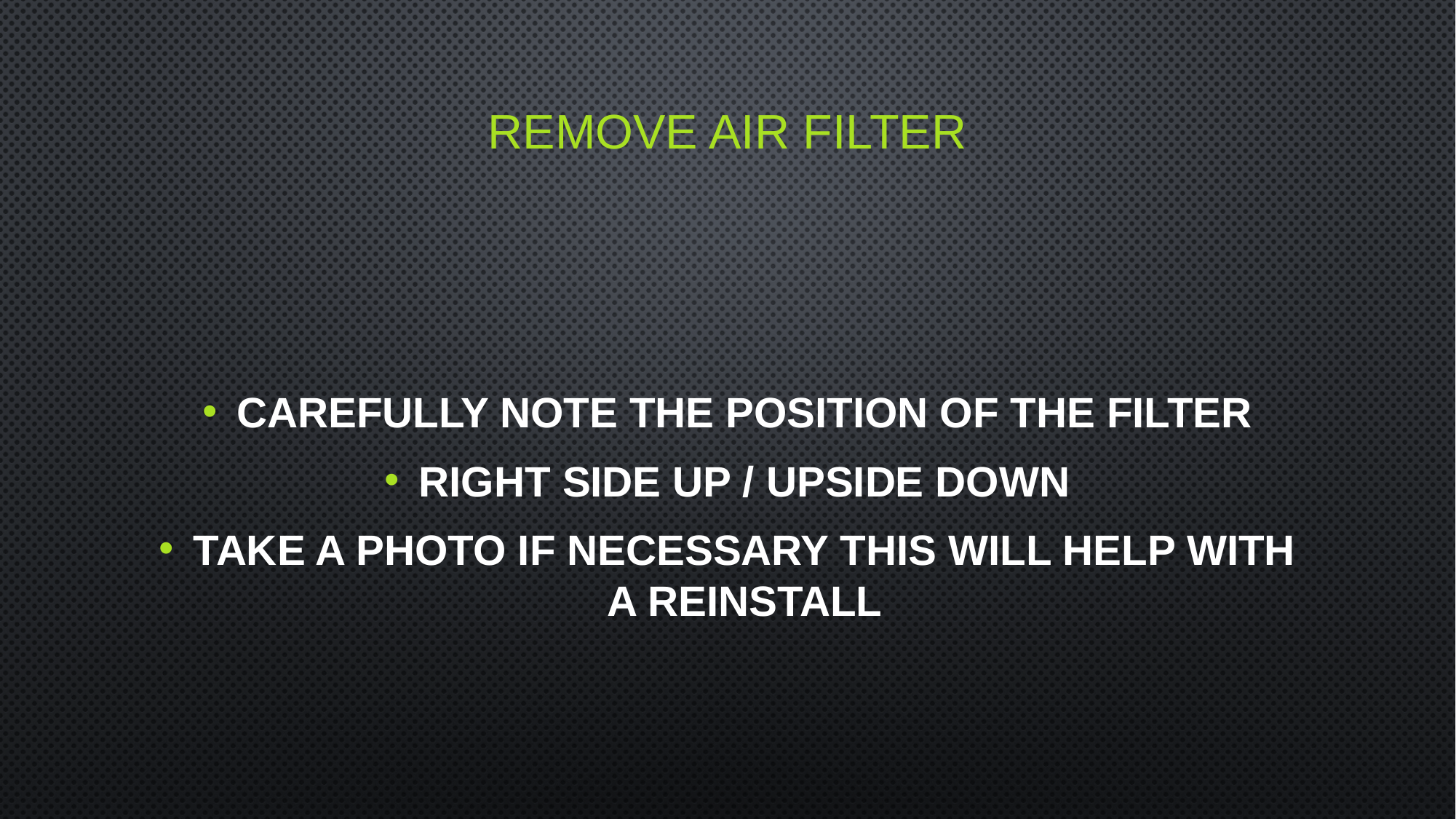

# Remove air filter
Carefully note the position of the filter
Right side up / upside down
Take a photo if necessary this will help with a reinstall